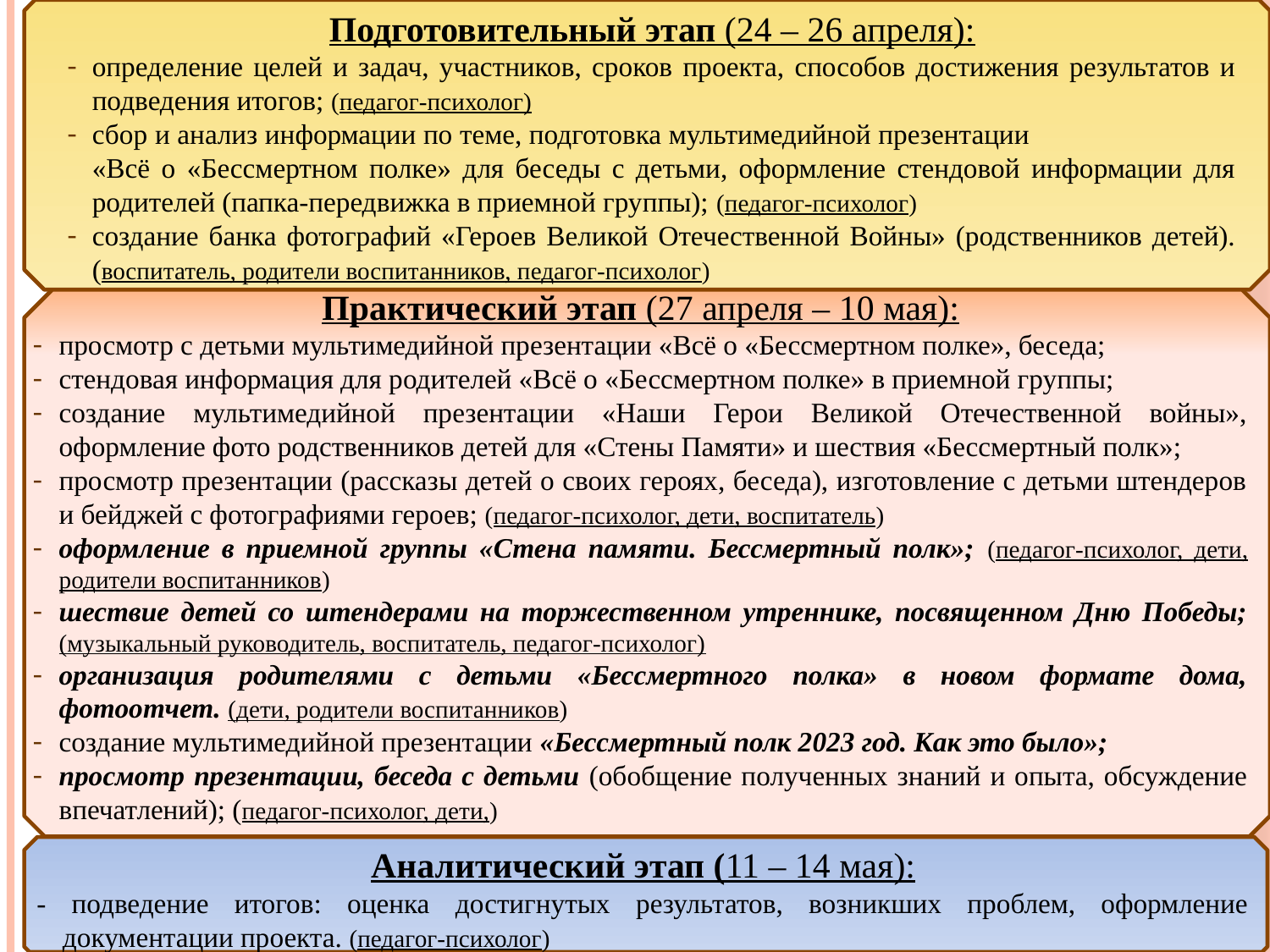

Подготовительный этап (24 – 26 апреля):
определение целей и задач, участников, сроков проекта, способов достижения результатов и подведения итогов; (педагог-психолог)
сбор и анализ информации по теме, подготовка мультимедийной презентации                             «Всё о «Бессмертном полке» для беседы с детьми, оформление стендовой информации для родителей (папка-передвижка в приемной группы); (педагог-психолог)
создание банка фотографий «Героев Великой Отечественной Войны» (родственников детей). (воспитатель, родители воспитанников, педагог-психолог)
Практический этап (27 апреля – 10 мая):
просмотр с детьми мультимедийной презентации «Всё о «Бессмертном полке», беседа;
стендовая информация для родителей «Всё о «Бессмертном полке» в приемной группы;
создание мультимедийной презентации «Наши Герои Великой Отечественной войны», оформление фото родственников детей для «Стены Памяти» и шествия «Бессмертный полк»;
просмотр презентации (рассказы детей о своих героях, беседа), изготовление с детьми штендеров и бейджей с фотографиями героев; (педагог-психолог, дети, воспитатель)
оформление в приемной группы «Стена памяти. Бессмертный полк»; (педагог-психолог, дети, родители воспитанников)
шествие детей со штендерами на торжественном утреннике, посвященном Дню Победы; (музыкальный руководитель, воспитатель, педагог-психолог)
организация родителями с детьми «Бессмертного полка» в новом формате дома, фотоотчет. (дети, родители воспитанников)
создание мультимедийной презентации «Бессмертный полк 2023 год. Как это было»;
просмотр презентации, беседа с детьми (обобщение полученных знаний и опыта, обсуждение впечатлений); (педагог-психолог, дети,)

Аналитический этап (11 – 14 мая):
- подведение итогов: оценка достигнутых результатов, возникших проблем, оформление документации проекта. (педагог-психолог)